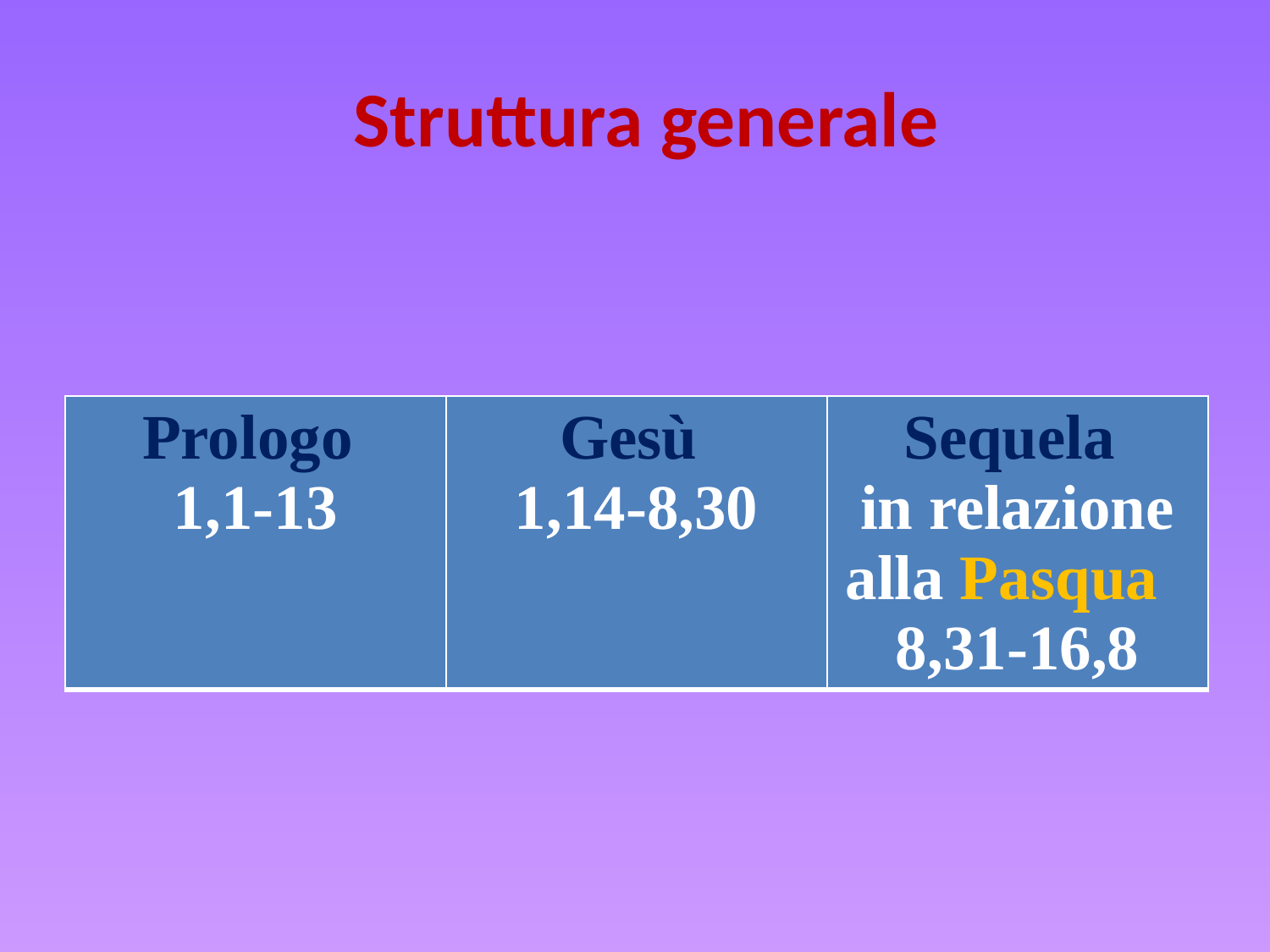

# Struttura generale
| Prologo 1,1-13 | Gesù 1,14-8,30 | Sequela in relazione alla Pasqua 8,31-16,8 |
| --- | --- | --- |